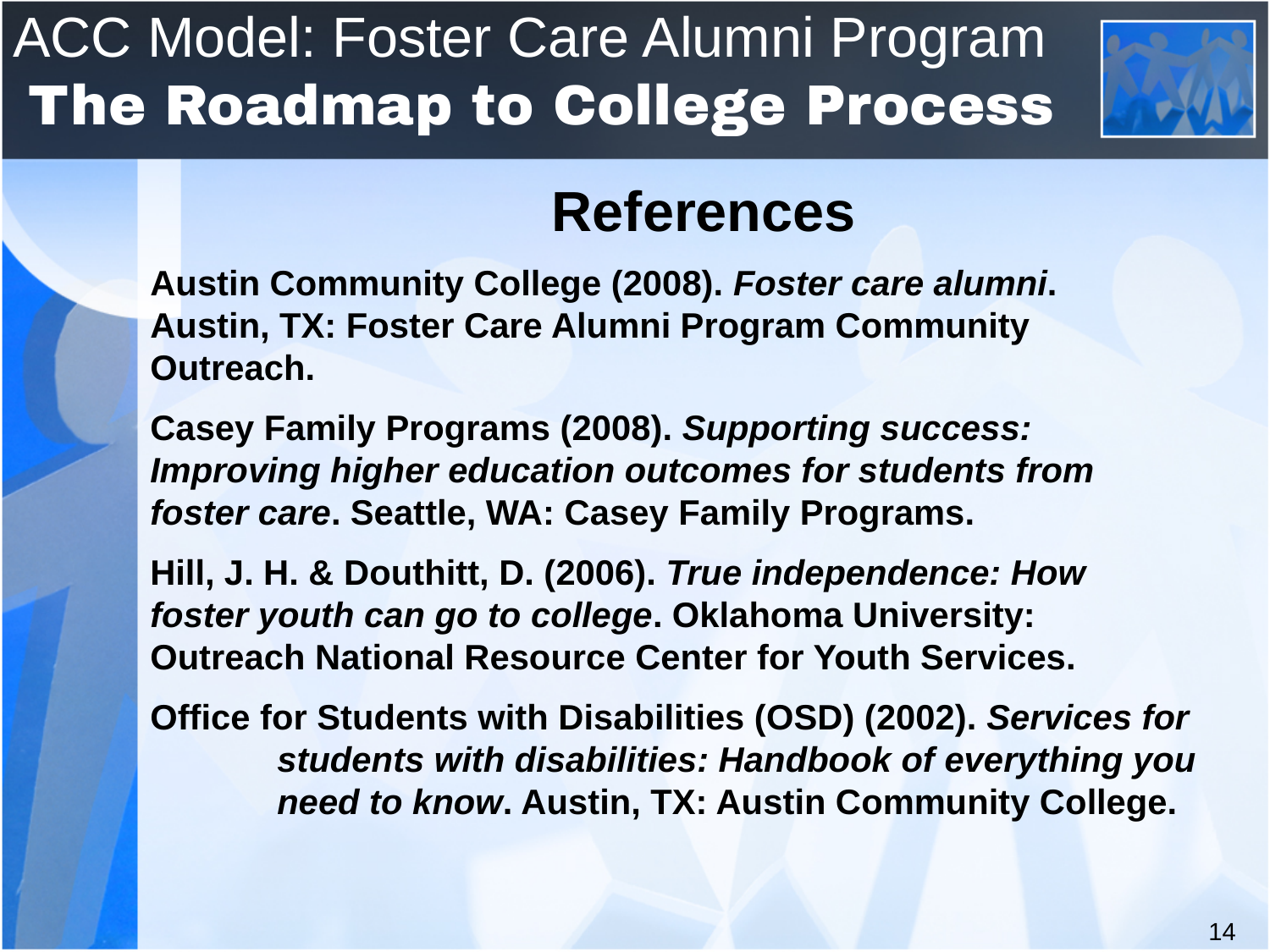

# ACC Model: Foster Care Alumni Program The Roadmap to College Process
References
Austin Community College (2008). Foster care alumni. 	Austin, TX: Foster Care Alumni Program Community 	Outreach.
Casey Family Programs (2008). Supporting success: 	Improving higher education outcomes for students from 	foster care. Seattle, WA: Casey Family Programs.
Hill, J. H. & Douthitt, D. (2006). True independence: How    	foster youth can go to college. Oklahoma University: 	Outreach National Resource Center for Youth Services.
Office for Students with Disabilities (OSD) (2002). Services for 	students with disabilities: Handbook of everything you 	need to know. Austin, TX: Austin Community College.
14